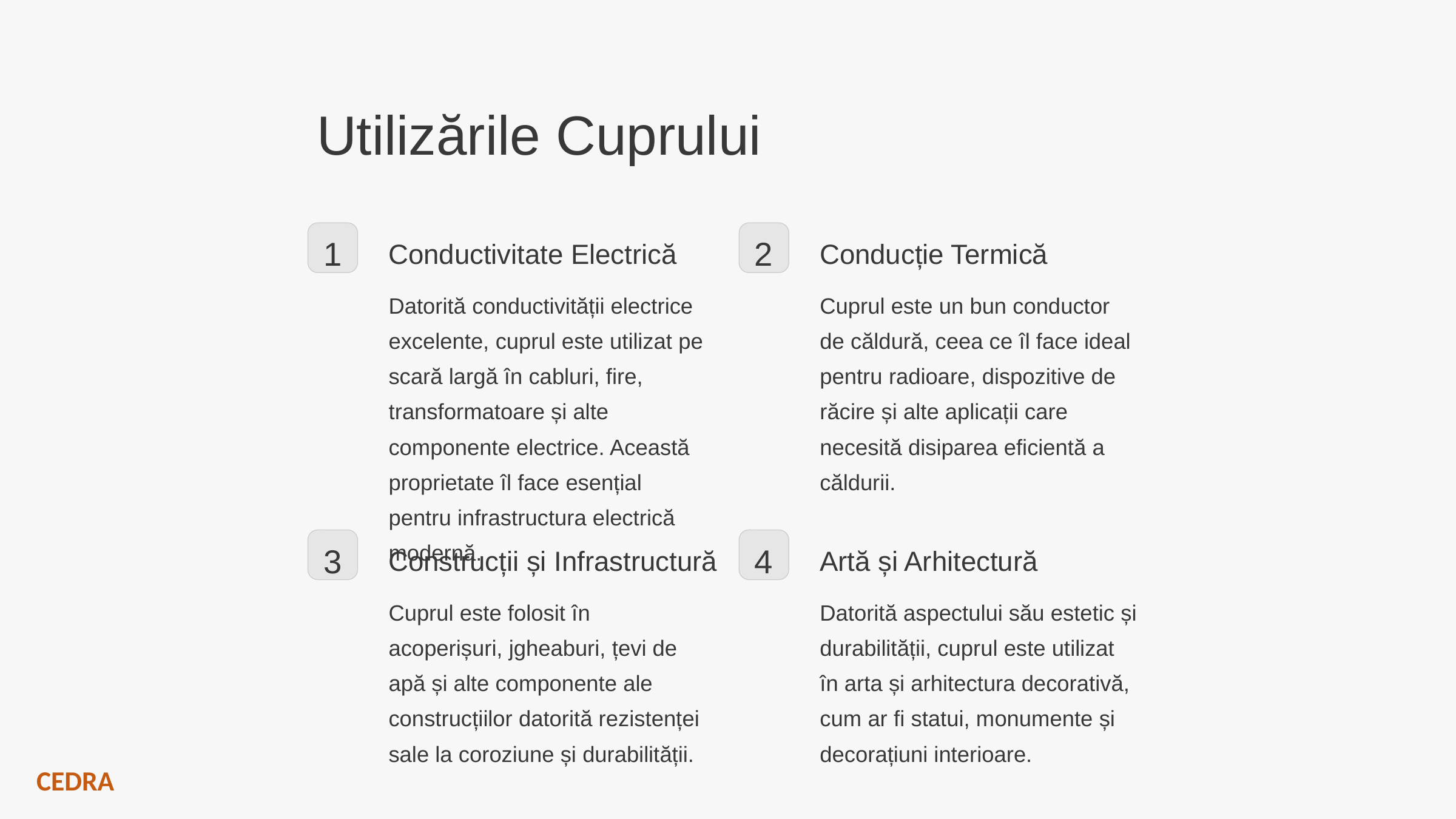

Utilizările Cuprului

1
2
Conductivitate Electrică
Conducție Termică
Datorită conductivității electrice excelente, cuprul este utilizat pe scară largă în cabluri, fire, transformatoare și alte componente electrice. Această proprietate îl face esențial pentru infrastructura electrică modernă.
Cuprul este un bun conductor de căldură, ceea ce îl face ideal pentru radioare, dispozitive de răcire și alte aplicații care necesită disiparea eficientă a căldurii.

3
4
Construcții și Infrastructură
Artă și Arhitectură
Cuprul este folosit în acoperișuri, jgheaburi, țevi de apă și alte componente ale construcțiilor datorită rezistenței sale la coroziune și durabilității.
Datorită aspectului său estetic și durabilității, cuprul este utilizat în arta și arhitectura decorativă, cum ar fi statui, monumente și decorațiuni interioare.
CEDRA